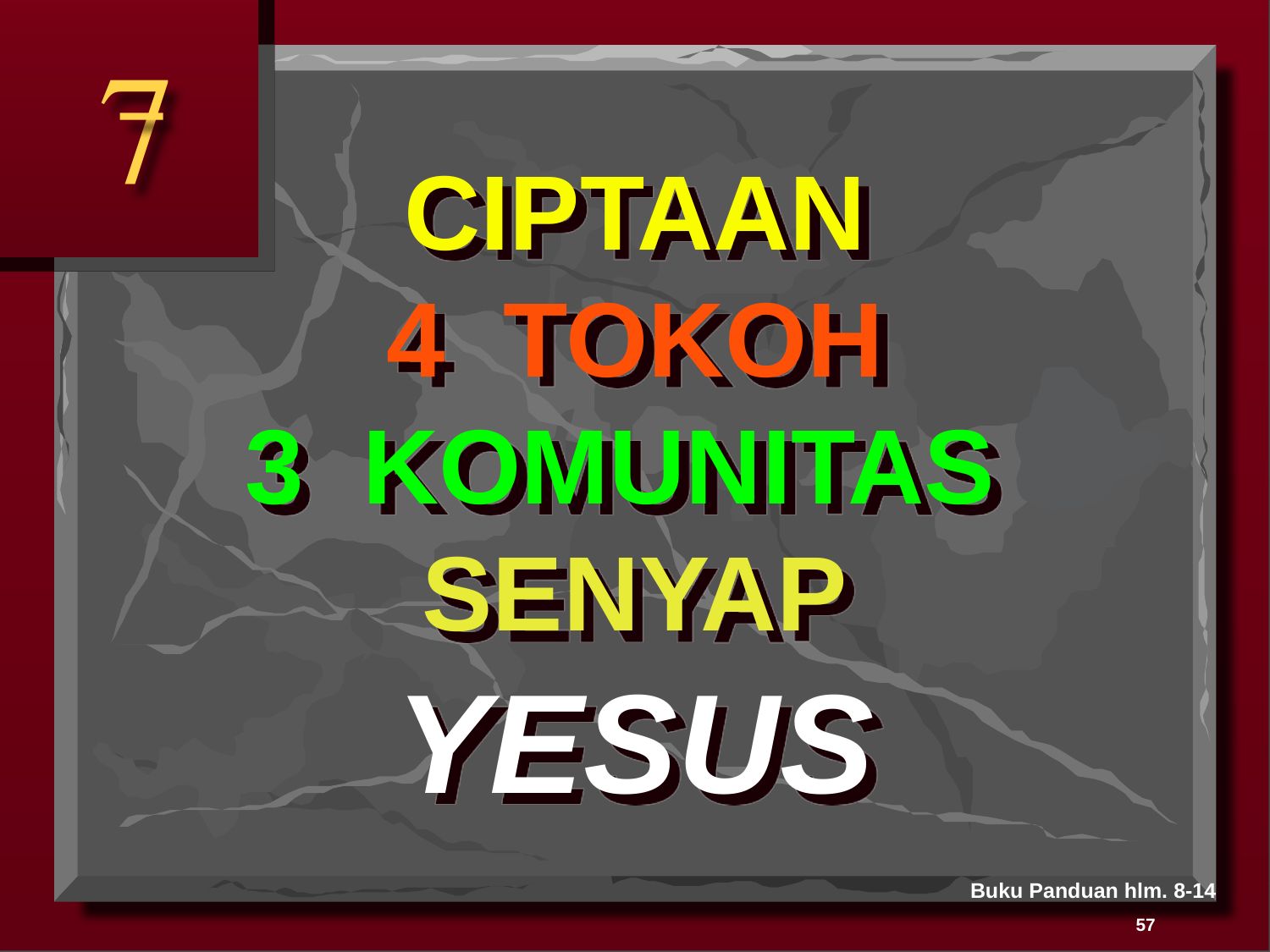

7

# CIPTAAN 4  TOKOH 3  KOMUNITAS SENYAP YESUS

Buku Panduan hlm. 8-14
57